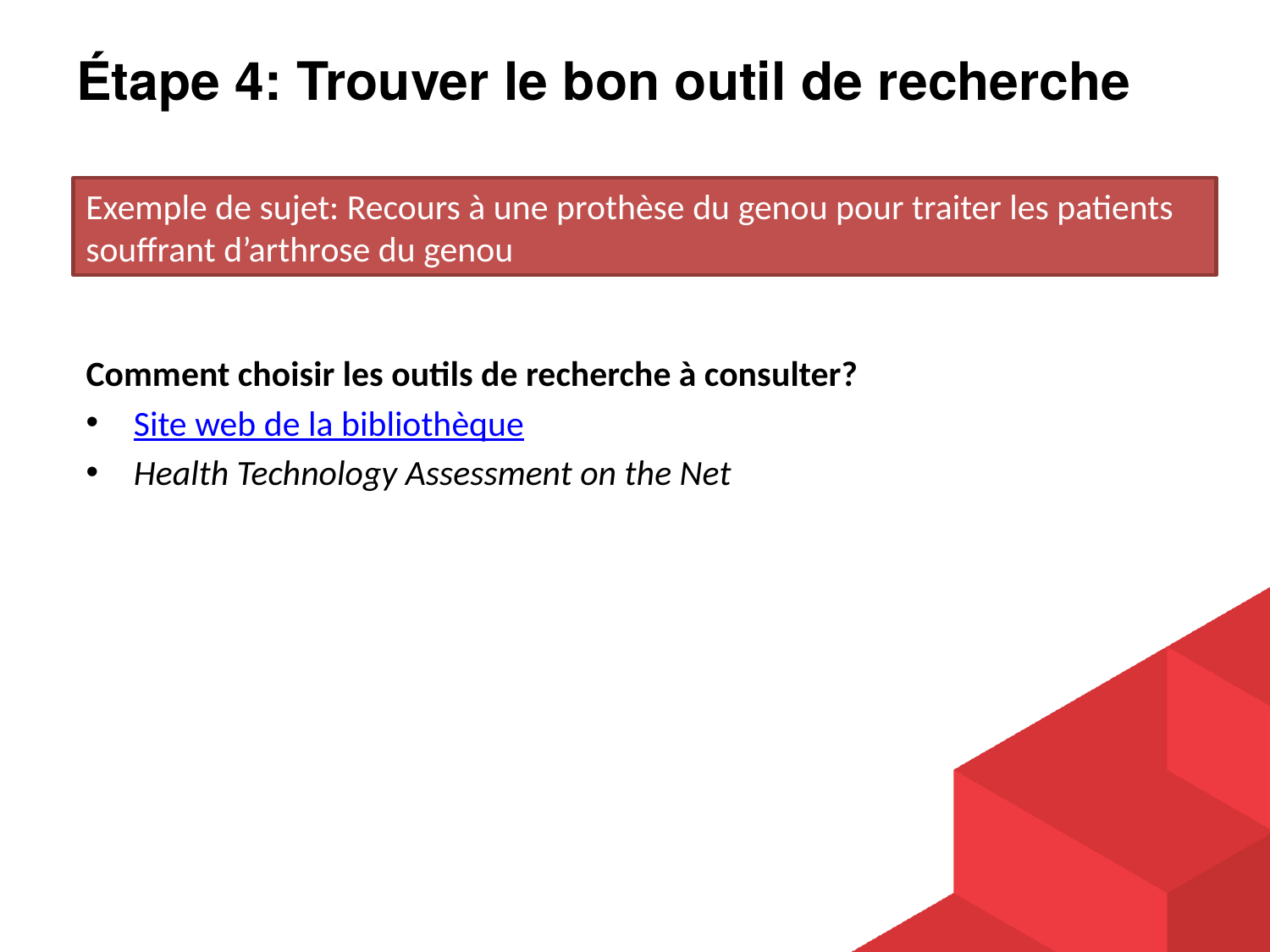

# Étape 4: Trouver le bon outil de recherche
Exemple de sujet: Recours à une prothèse du genou pour traiter les patients
souffrant d’arthrose du genou

Comment choisir les outils de recherche à consulter?
Site web de la bibliothèque
Health Technology Assessment on the Net